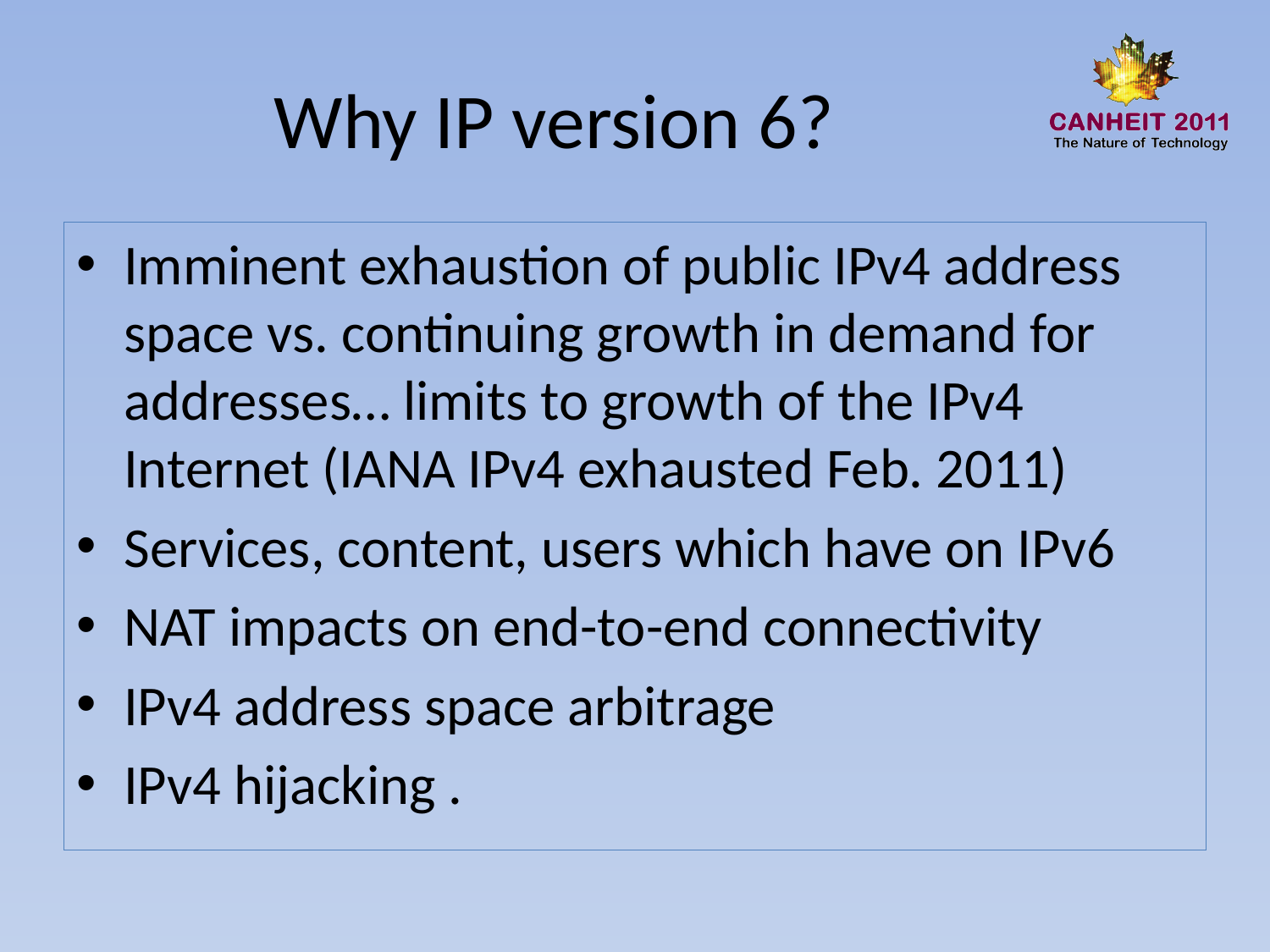

# Why IP version 6?
Imminent exhaustion of public IPv4 address space vs. continuing growth in demand for addresses… limits to growth of the IPv4 Internet (IANA IPv4 exhausted Feb. 2011)
Services, content, users which have on IPv6
NAT impacts on end-to-end connectivity
IPv4 address space arbitrage
IPv4 hijacking .